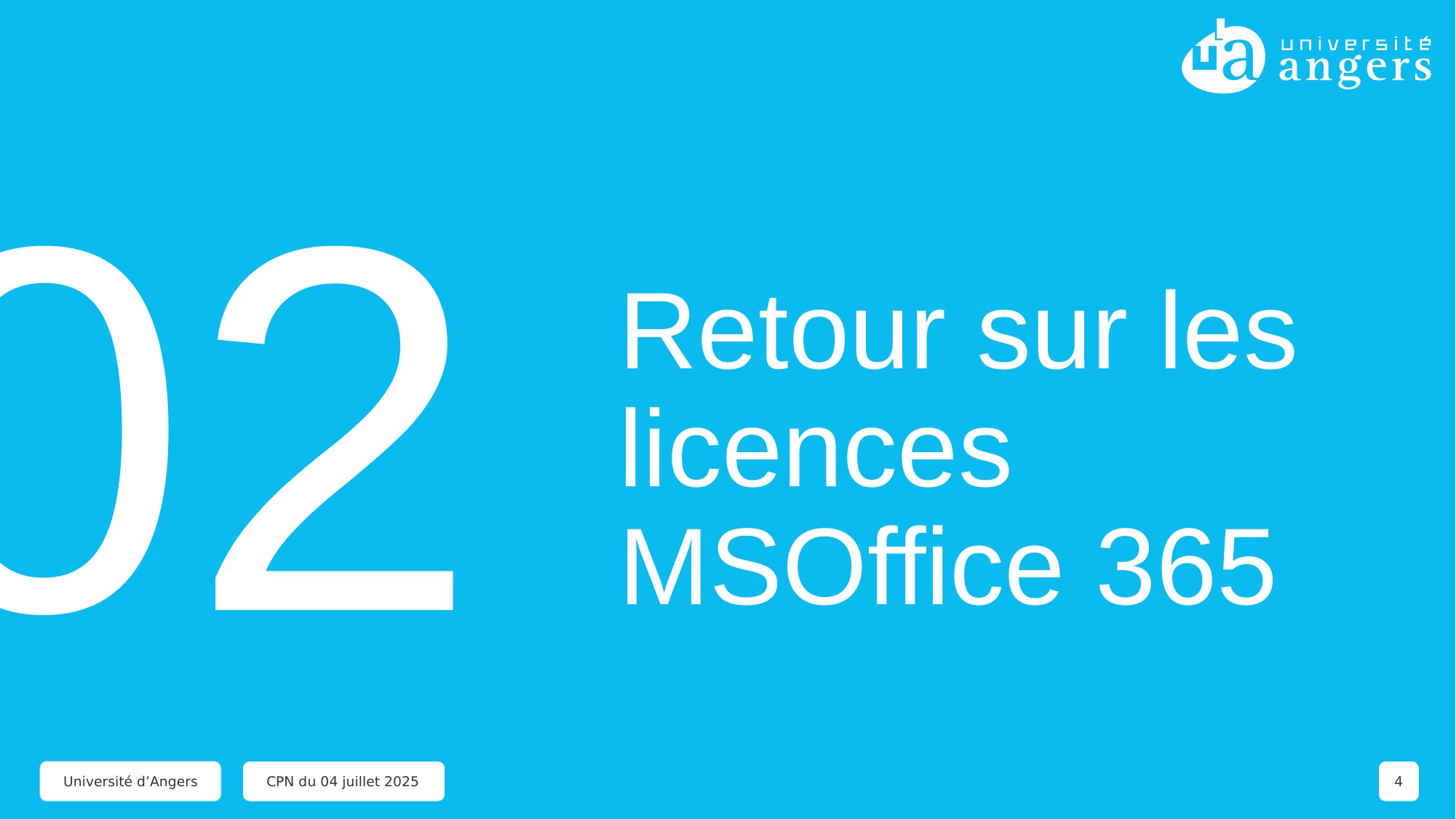

02
# Retour sur les licences MSOffice 365
CPN du 04 juillet 2025
4